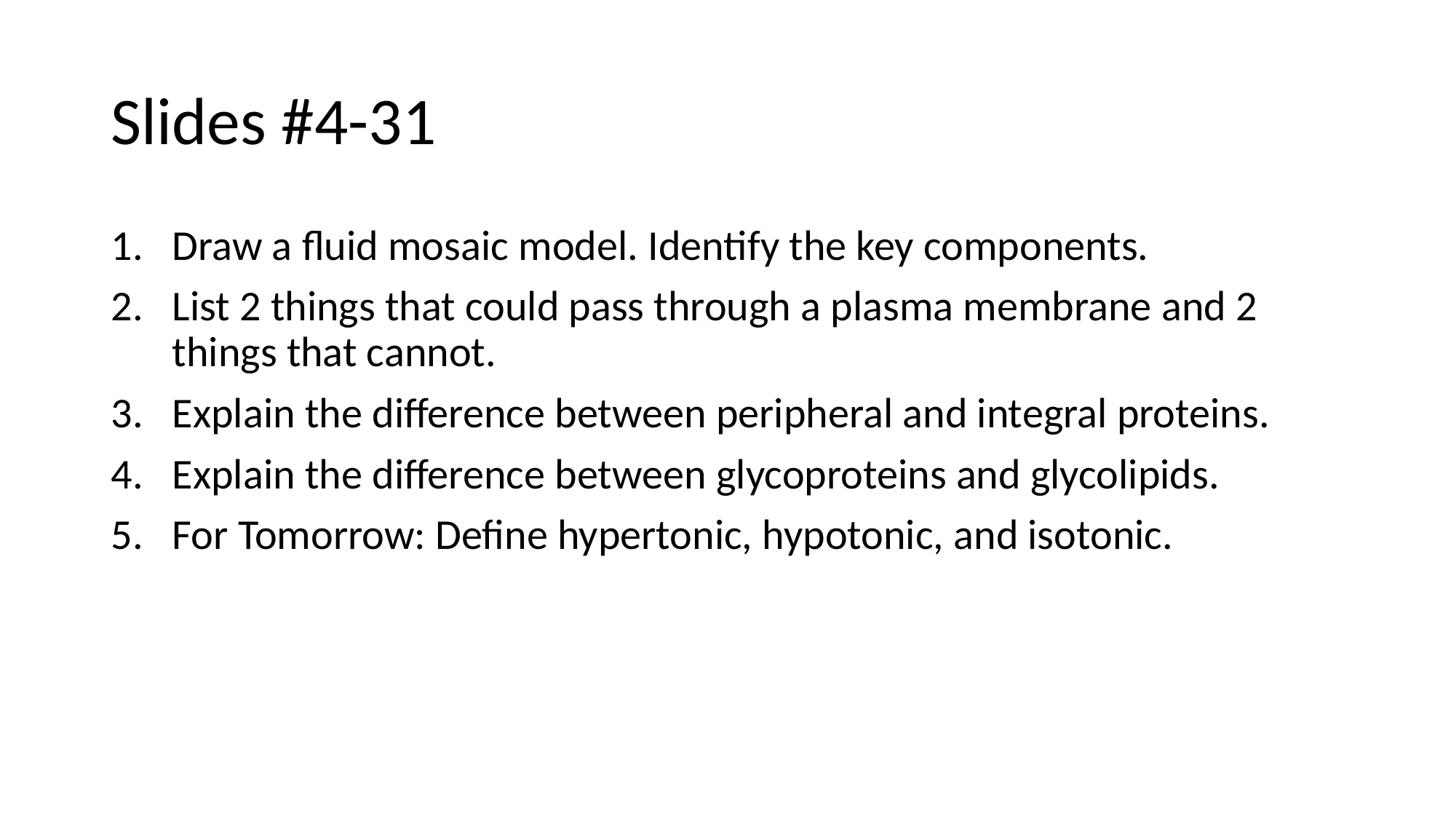

# Slides #4-31
Draw a fluid mosaic model. Identify the key components.
List 2 things that could pass through a plasma membrane and 2 things that cannot.
Explain the difference between peripheral and integral proteins.
Explain the difference between glycoproteins and glycolipids.
For Tomorrow: Define hypertonic, hypotonic, and isotonic.